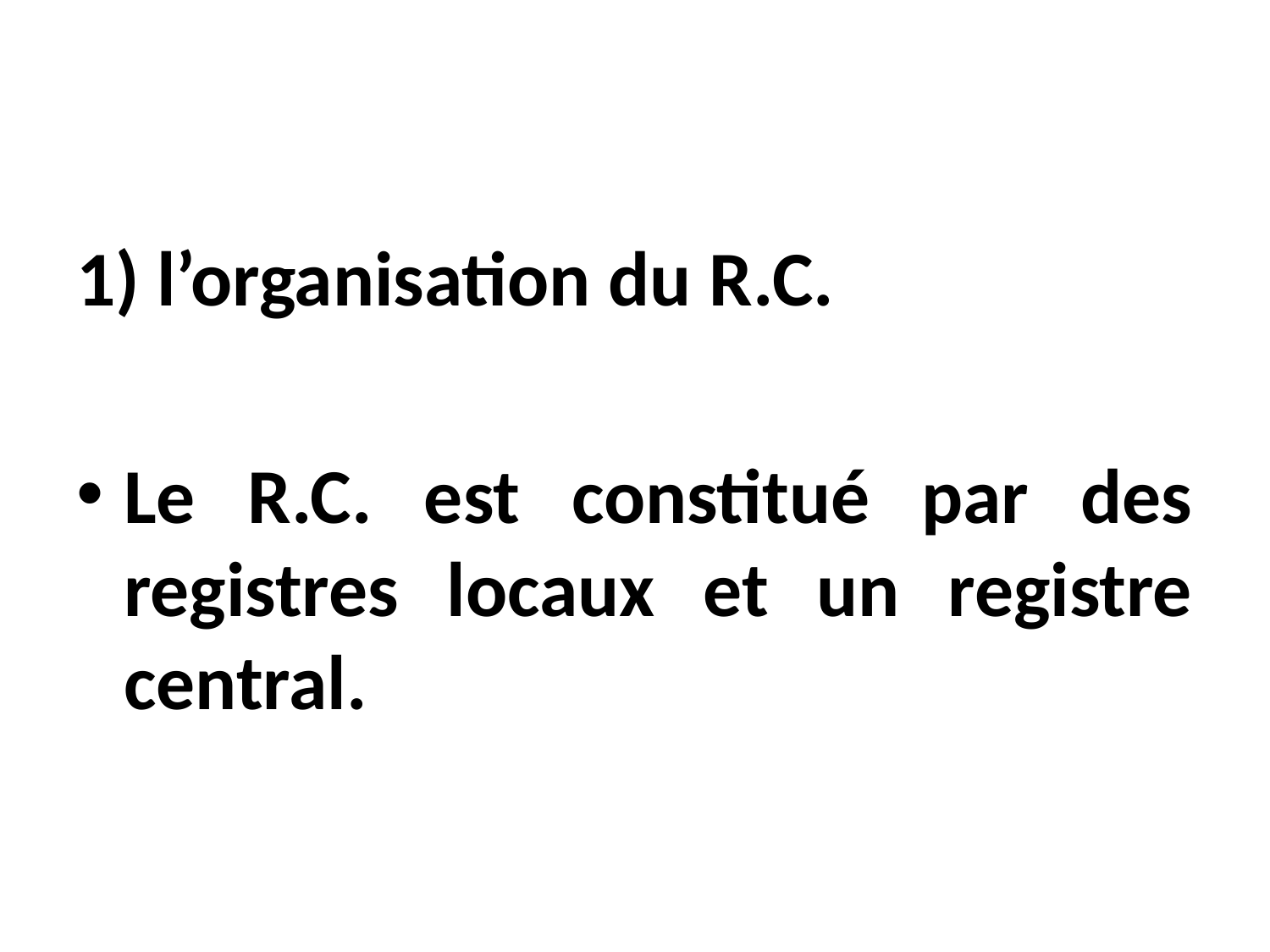

#
1) l’organisation du R.C.

Le R.C. est constitué par des registres locaux et un registre central.